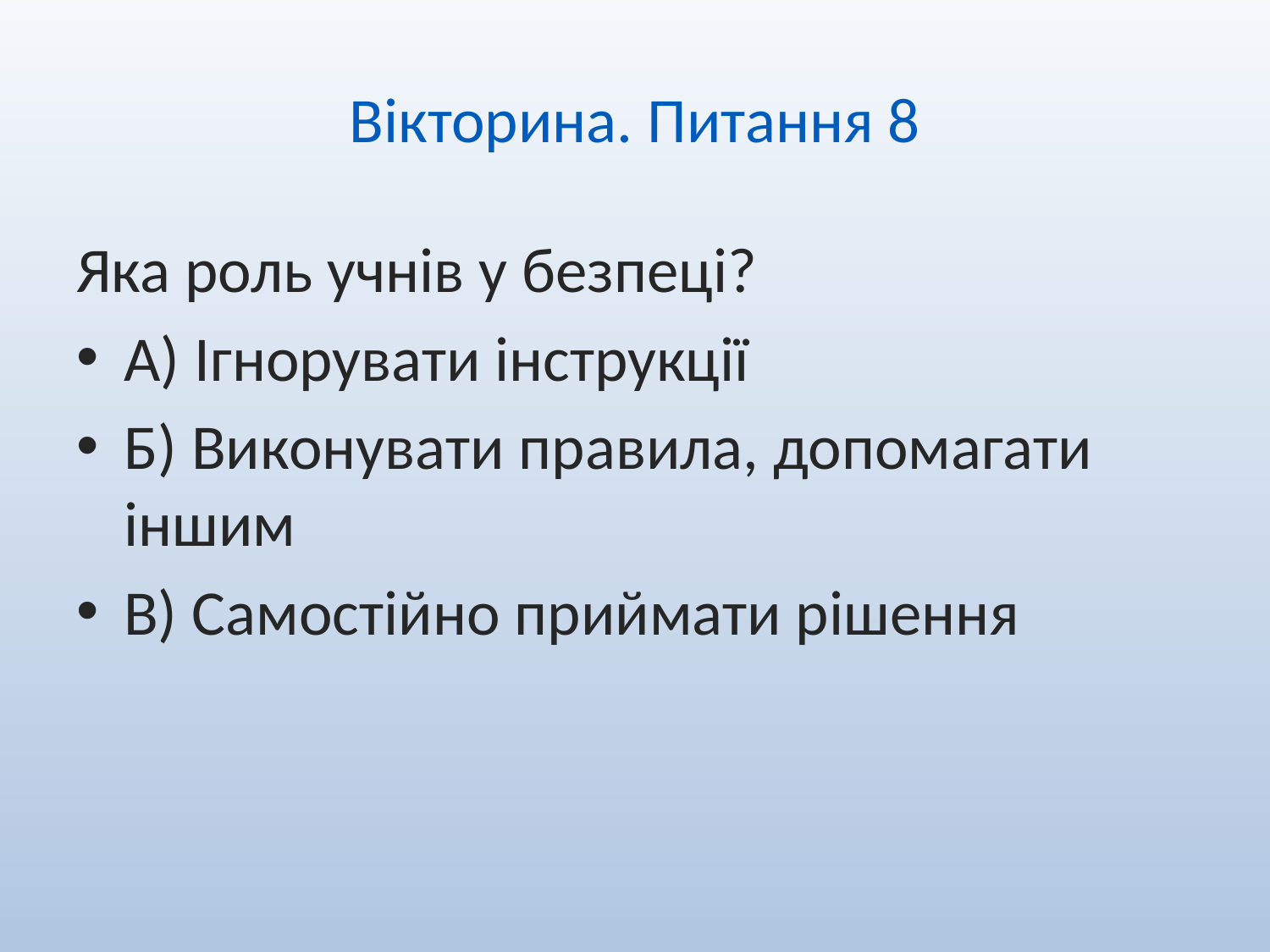

# Вікторина. Питання 8
Яка роль учнів у безпеці?
А) Ігнорувати інструкції
Б) Виконувати правила, допомагати іншим
В) Самостійно приймати рішення